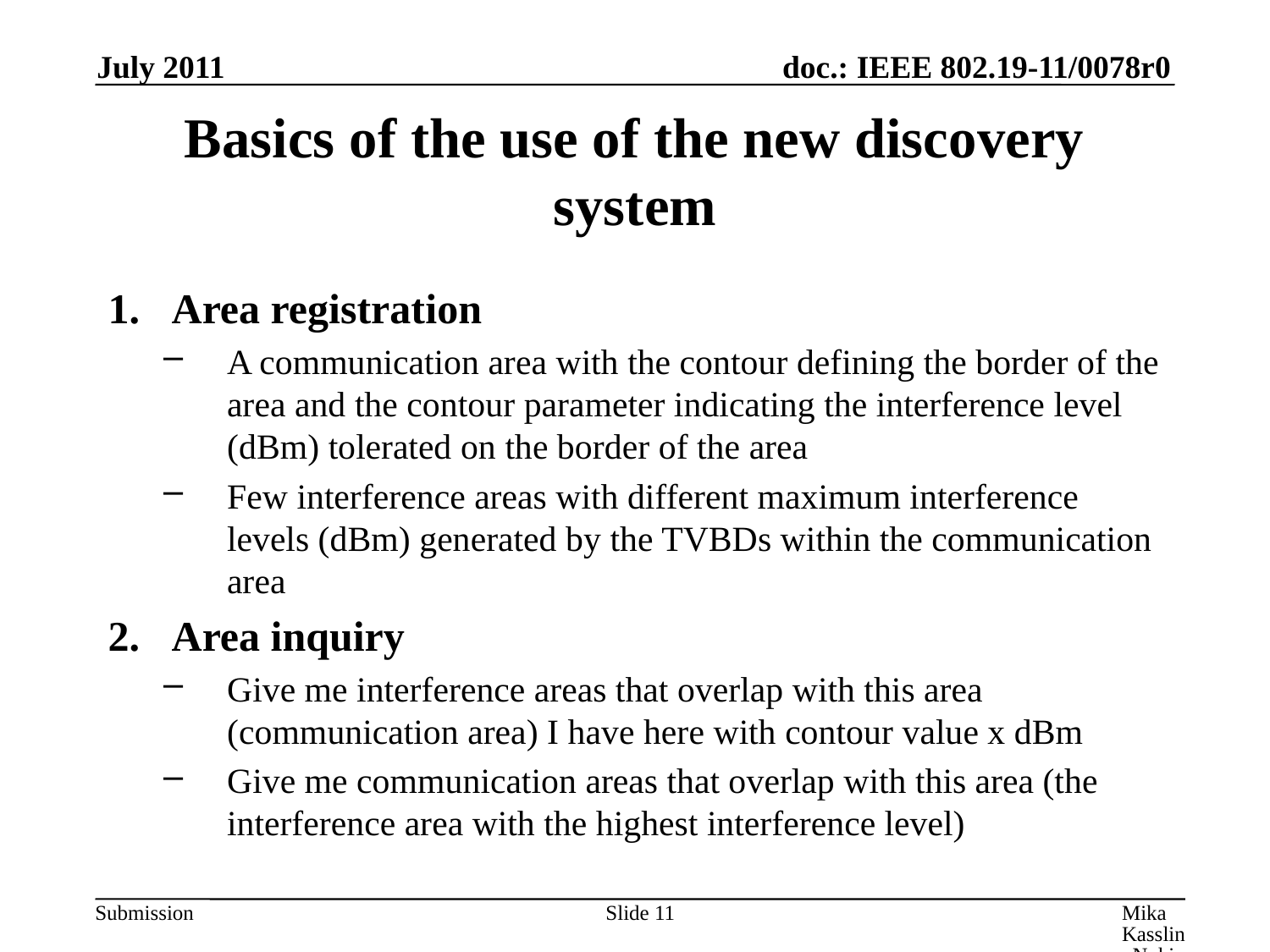

July 2011
# Basics of the use of the new discovery system
Area registration
A communication area with the contour defining the border of the area and the contour parameter indicating the interference level (dBm) tolerated on the border of the area
Few interference areas with different maximum interference levels (dBm) generated by the TVBDs within the communication area
Area inquiry
Give me interference areas that overlap with this area (communication area) I have here with contour value x dBm
Give me communication areas that overlap with this area (the interference area with the highest interference level)
Slide 11
Mika Kasslin, Nokia